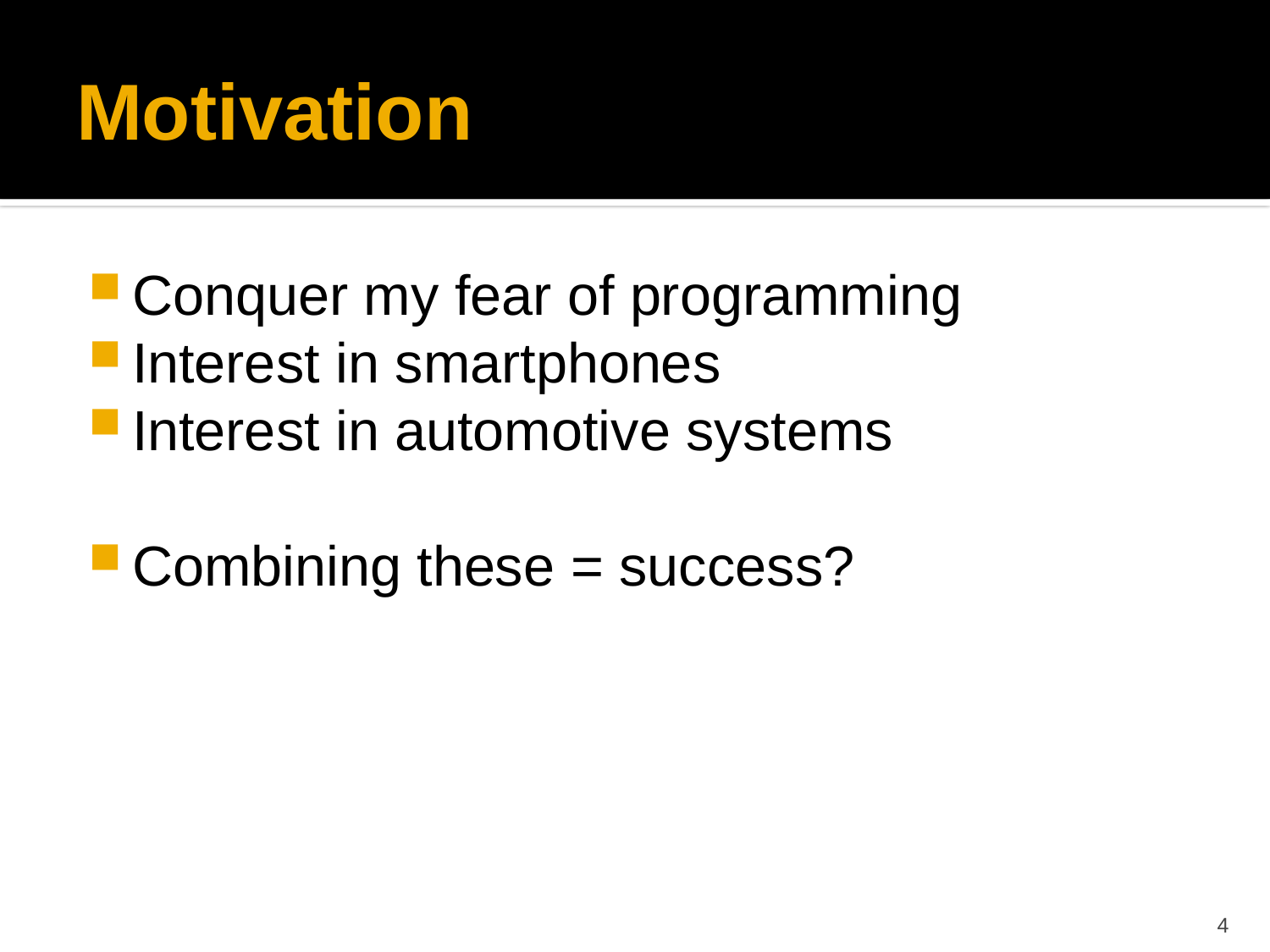

# Motivation
Conquer my fear of programming
Interest in smartphones
Interest in automotive systems

Combining these = success?
4